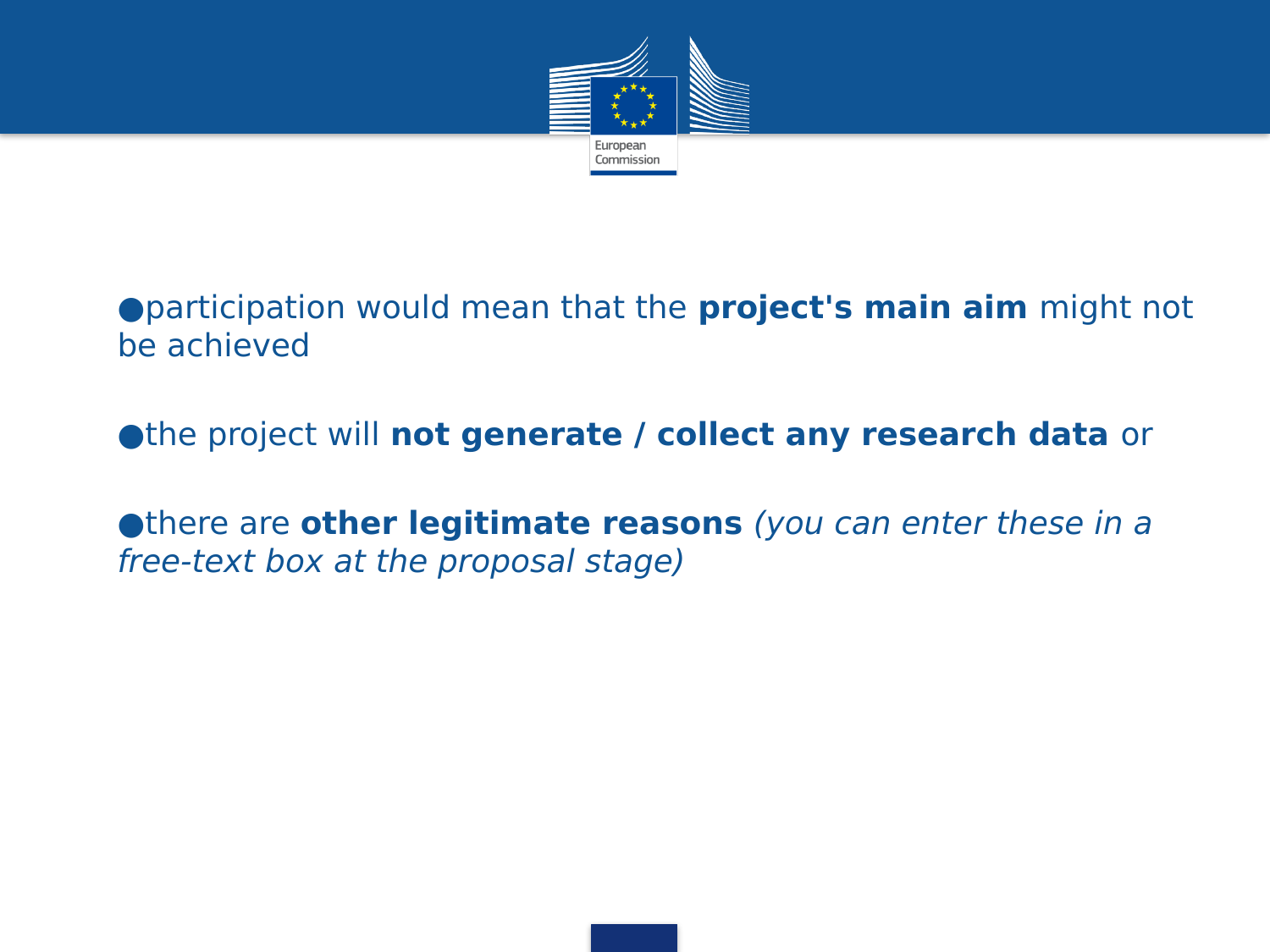

●participation would mean that the project's main aim might not be achieved

●the project will not generate / collect any research data or

●there are other legitimate reasons (you can enter these in a free-text box at the proposal stage)